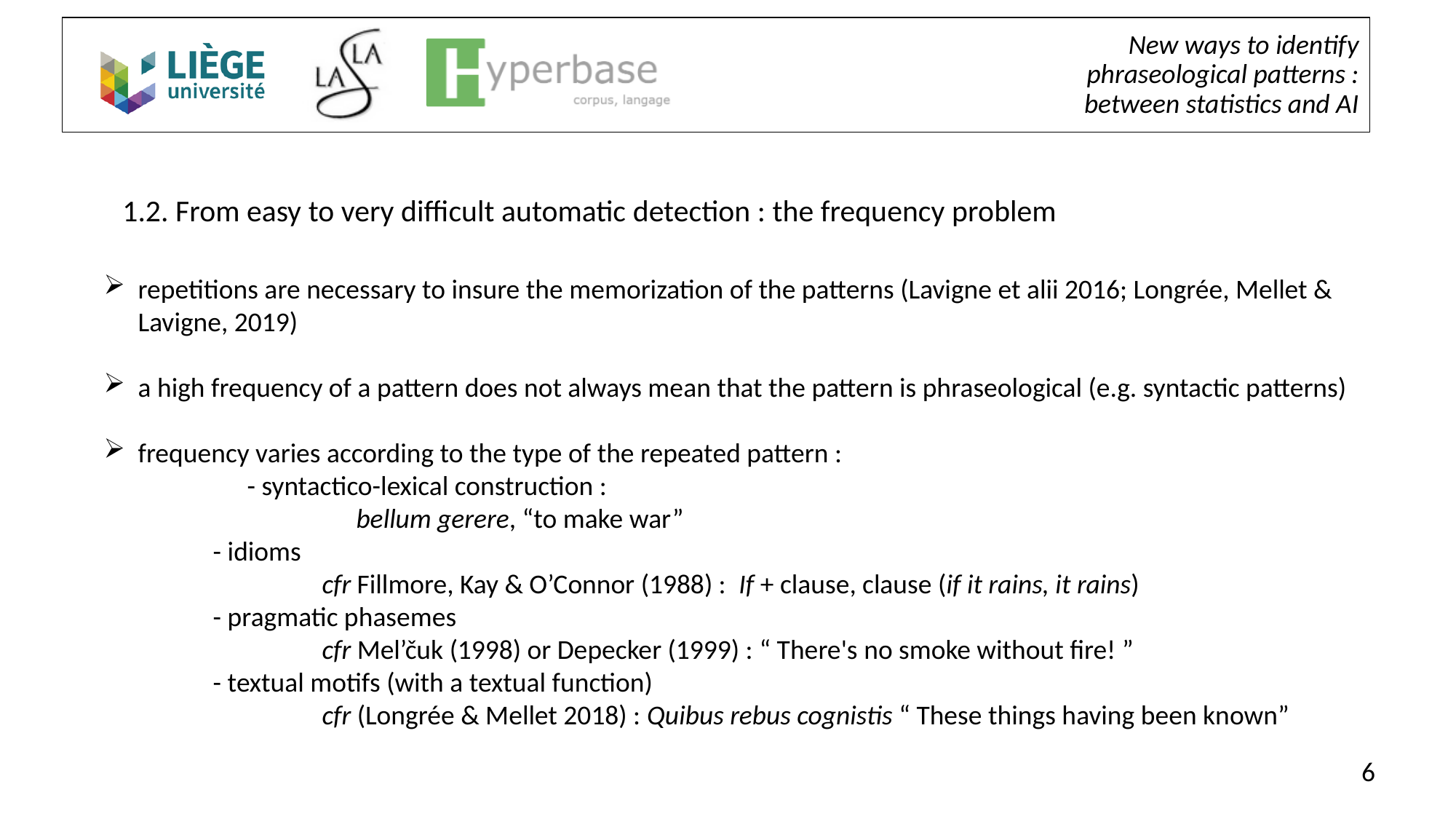

# New ways to identify phraseological patterns : between statistics and AI
1.2. From easy to very difficult automatic detection : the frequency problem
repetitions are necessary to insure the memorization of the patterns (Lavigne et alii 2016; Longrée, Mellet & Lavigne, 2019)

a high frequency of a pattern does not always mean that the pattern is phraseological (e.g. syntactic patterns)

frequency varies according to the type of the repeated pattern :
	- syntactico-lexical construction :
		bellum gerere, “to make war”
	- idioms
		cfr Fillmore, Kay & O’Connor (1988) :  If + clause, clause (if it rains, it rains)
	- pragmatic phasemes
		cfr Mel’čuk (1998) or Depecker (1999) : “ There's no smoke without fire! ”
	- textual motifs (with a textual function)
		cfr (Longrée & Mellet 2018) : Quibus rebus cognistis “ These things having been known”
6